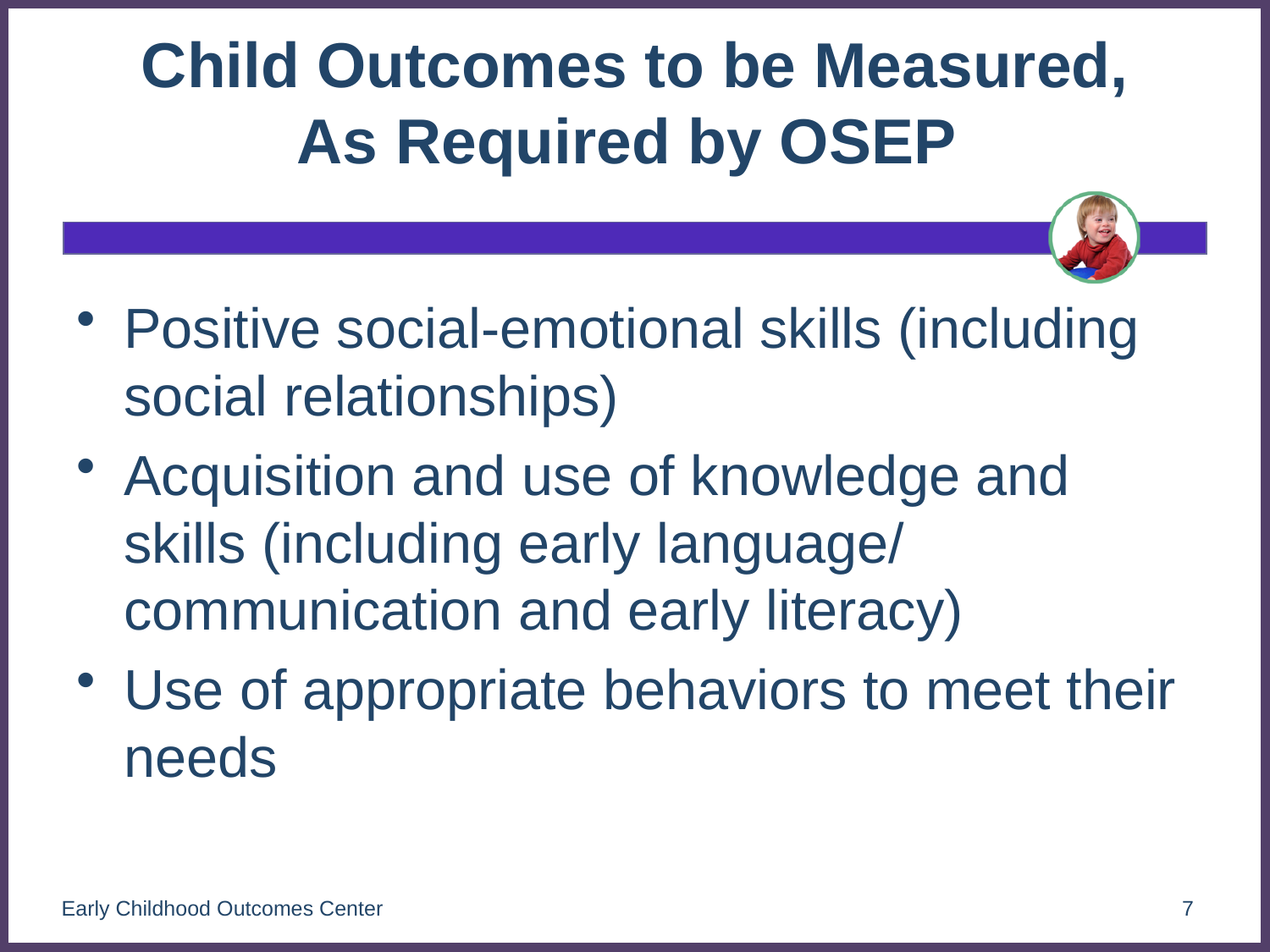

# Child Outcomes to be Measured, As Required by OSEP
Positive social-emotional skills (including social relationships)
Acquisition and use of knowledge and skills (including early language/ communication and early literacy)
Use of appropriate behaviors to meet their needs

Early Childhood Outcomes Center
7